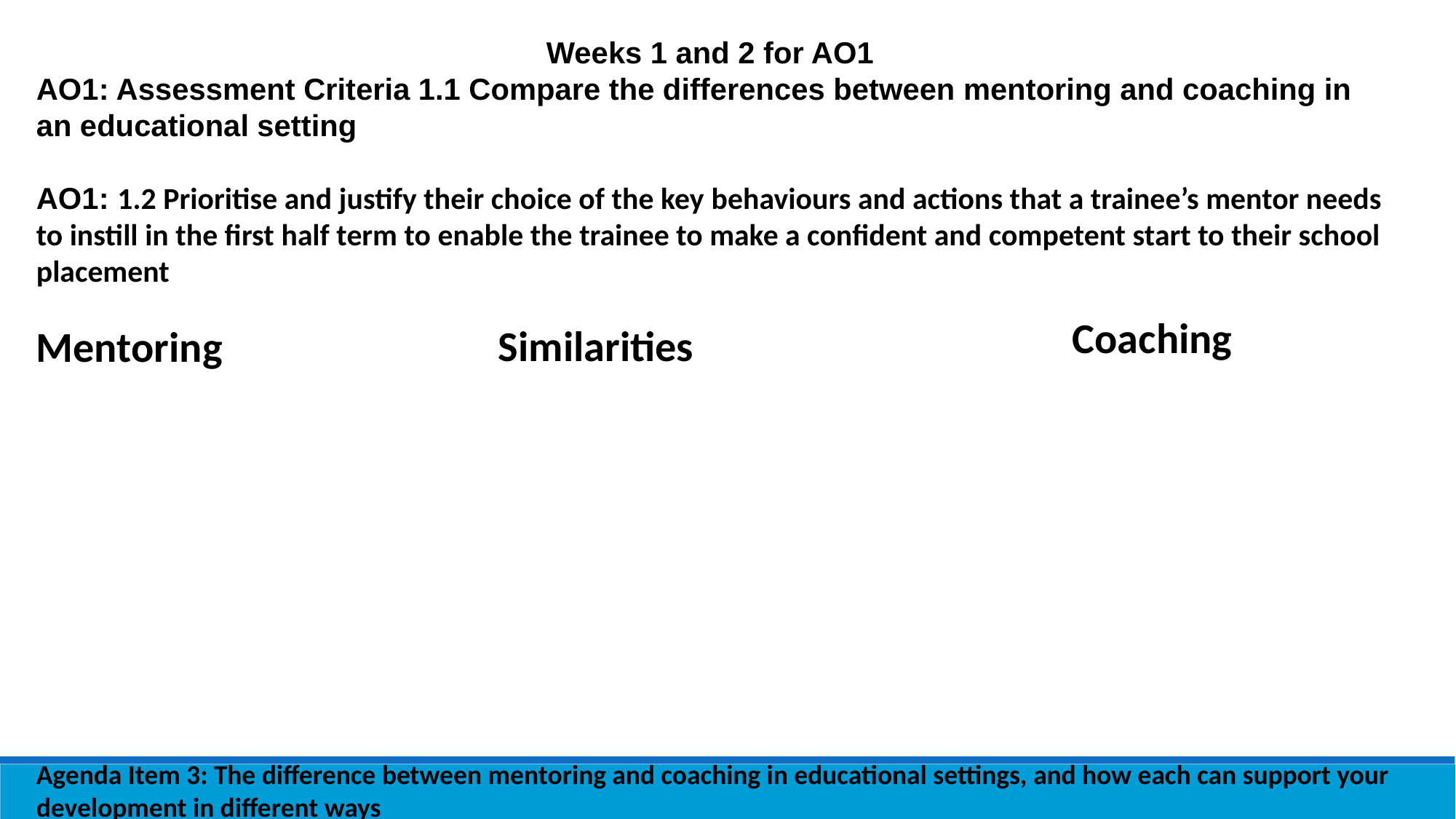

Weeks 1 and 2 for AO1
AO1: Assessment Criteria 1.1 Compare the differences between mentoring and coaching in an educational setting

AO1: 1.2 Prioritise and justify their choice of the key behaviours and actions that a trainee’s mentor needs to instill in the first half term to enable the trainee to make a confident and competent start to their school placement
Coaching
Similarities

Mentoring
Agenda Item 3: The difference between mentoring and coaching in educational settings, and how each can support your development in different ways